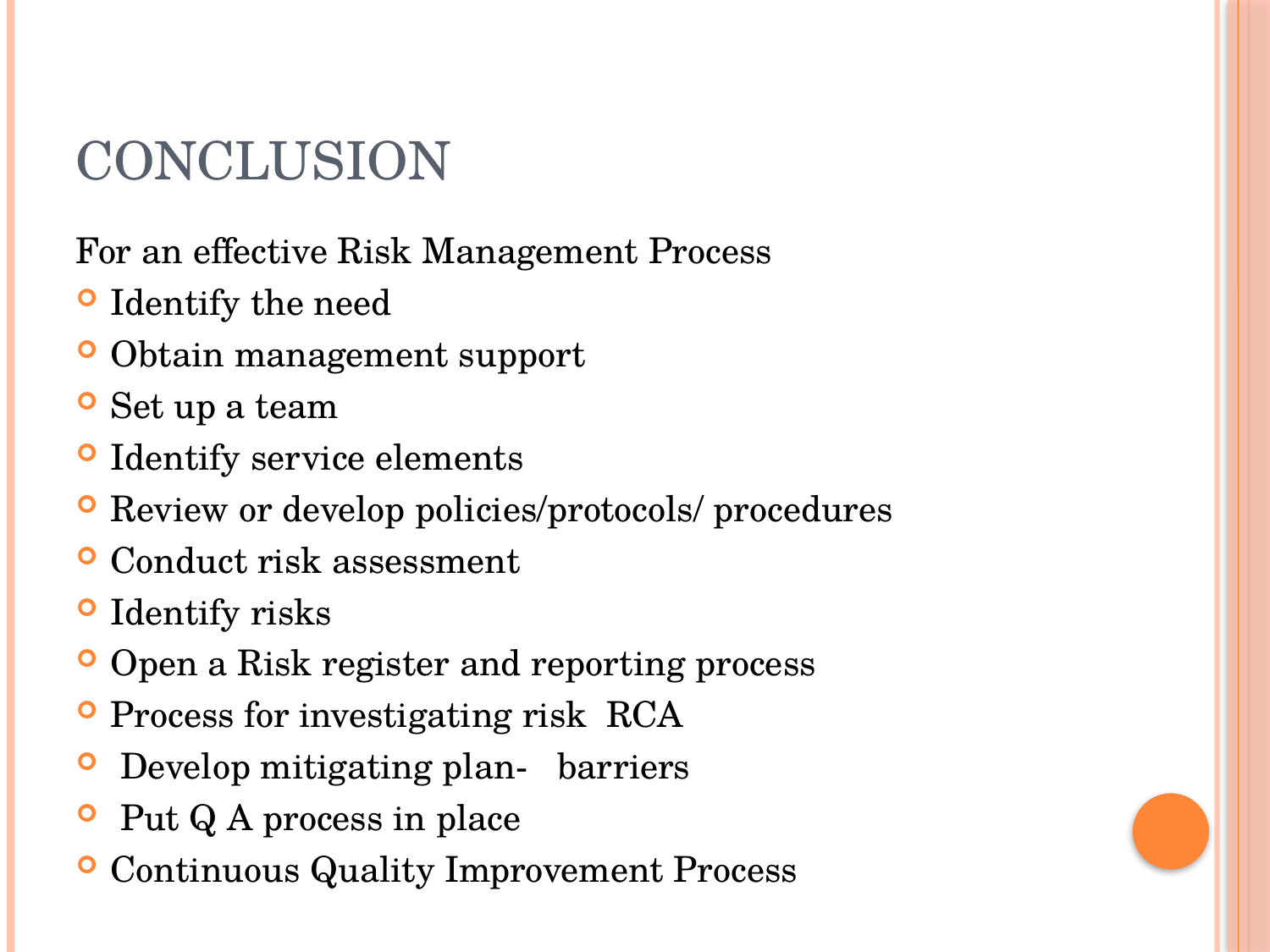

# Conclusion
For an effective Risk Management Process
Identify the need
Obtain management support
Set up a team
Identify service elements
Review or develop policies/protocols/ procedures
Conduct risk assessment
Identify risks
Open a Risk register and reporting process
Process for investigating risk  RCA
 Develop mitigating plan-   barriers
 Put Q A process in place
Continuous Quality Improvement Process